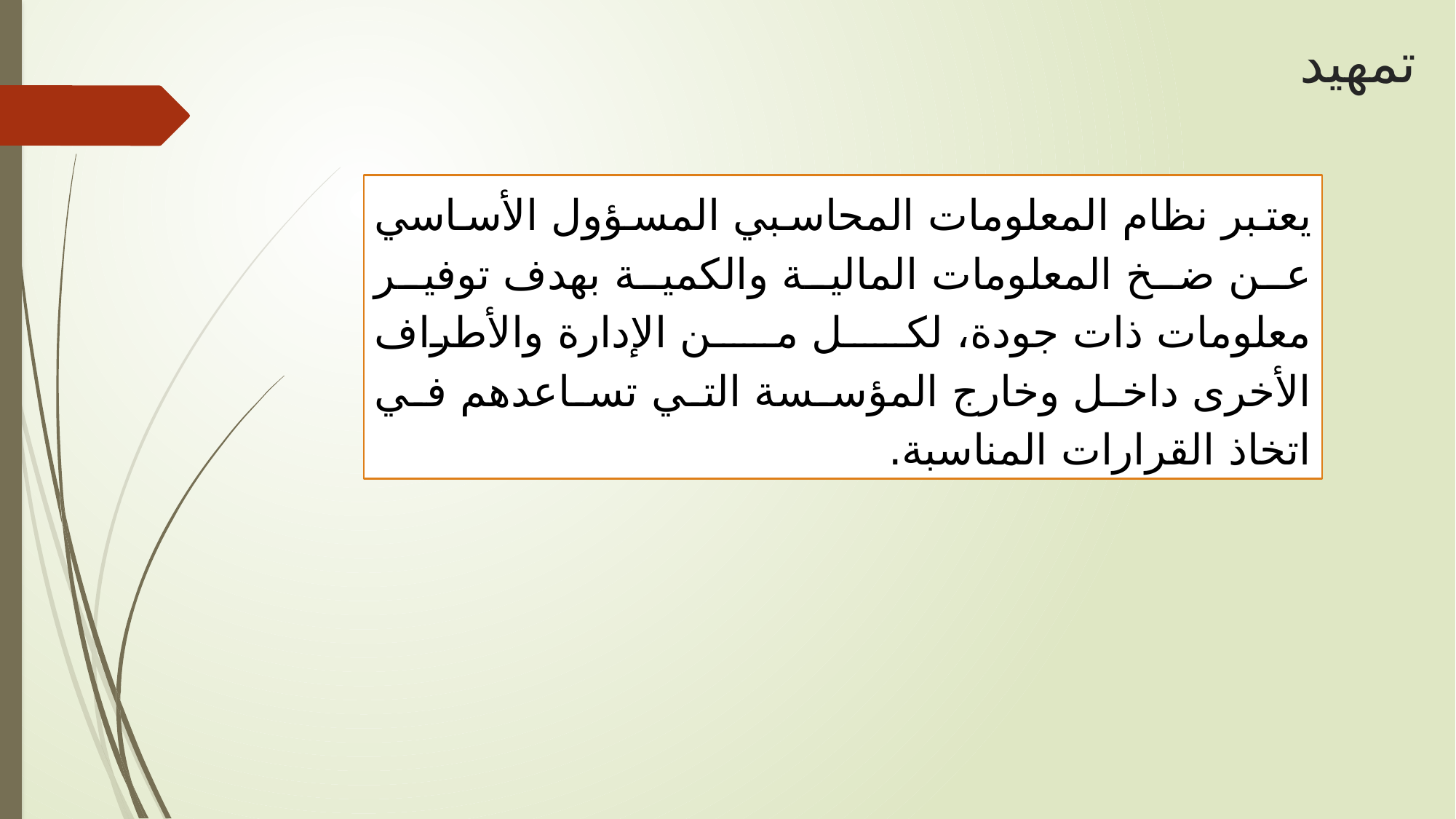

# تمهيد
يعتبر نظام المعلومات المحاسبي المسؤول الأساسي عن ضخ المعلومات المالية والكمية بهدف توفير معلومات ذات جودة، لكل من الإدارة والأطراف الأخرى داخل وخارج المؤسسة التي تساعدهم في اتخاذ القرارات المناسبة.